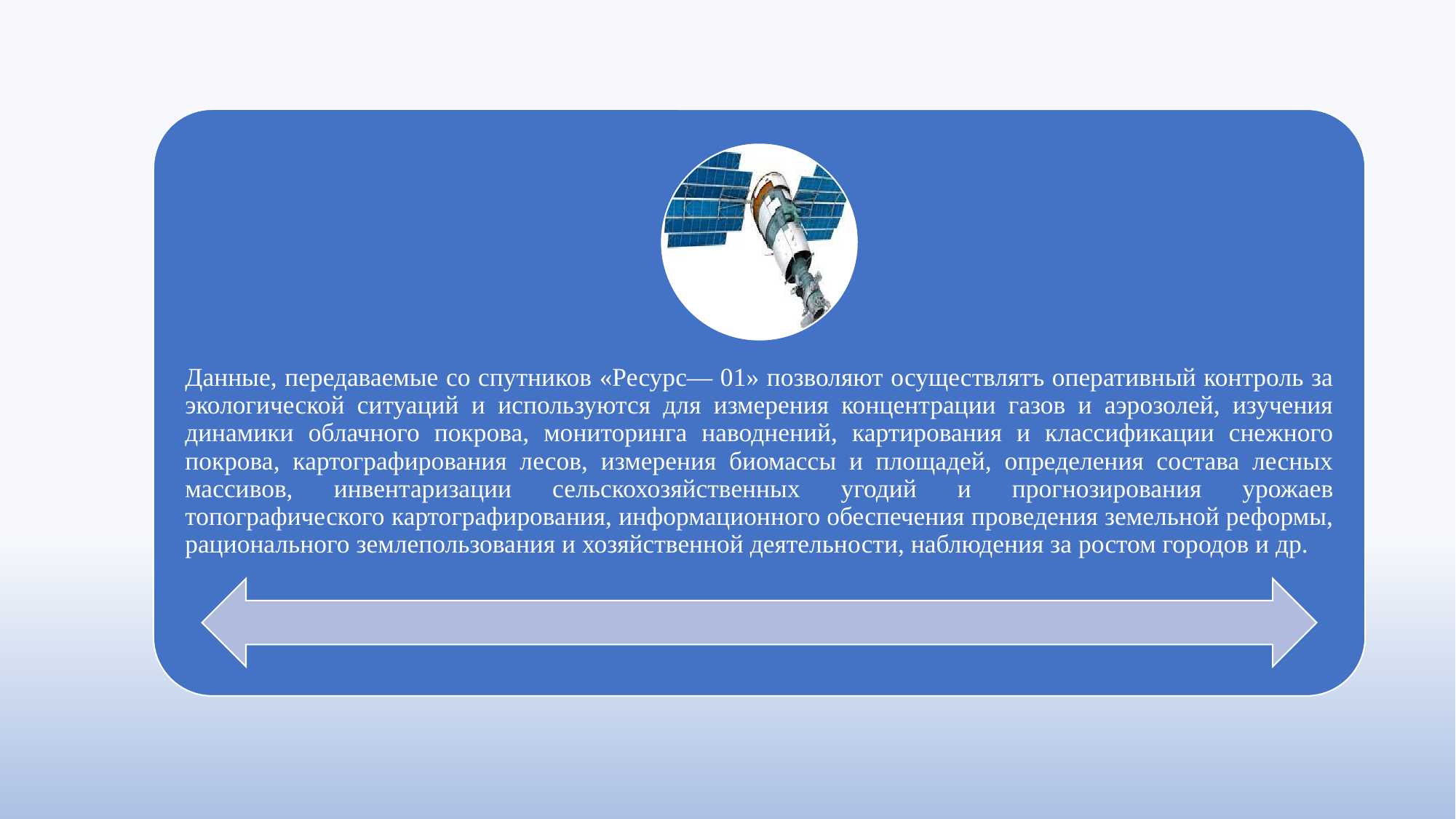

Данные, передаваемые со спутников «Ресурс— 01» позволяют осуществлятъ оперативный контроль за экологической ситуаций и используются для измерения концентрации газов и аэрозолей, изучения динамики облачного покрова, мониторинга наводнений, картирования и классификации снежного покрова, картографирования лесов, измерения биомассы и площадей, определения состава лесных массивов, инвентаризации сельскохозяйственных угодий и прогнозирования урожаев топографического картографирования, информационного обеспечения проведения земельной реформы, рационального землепользования и хозяйственной деятельности, наблюдения за ростом городов и др.